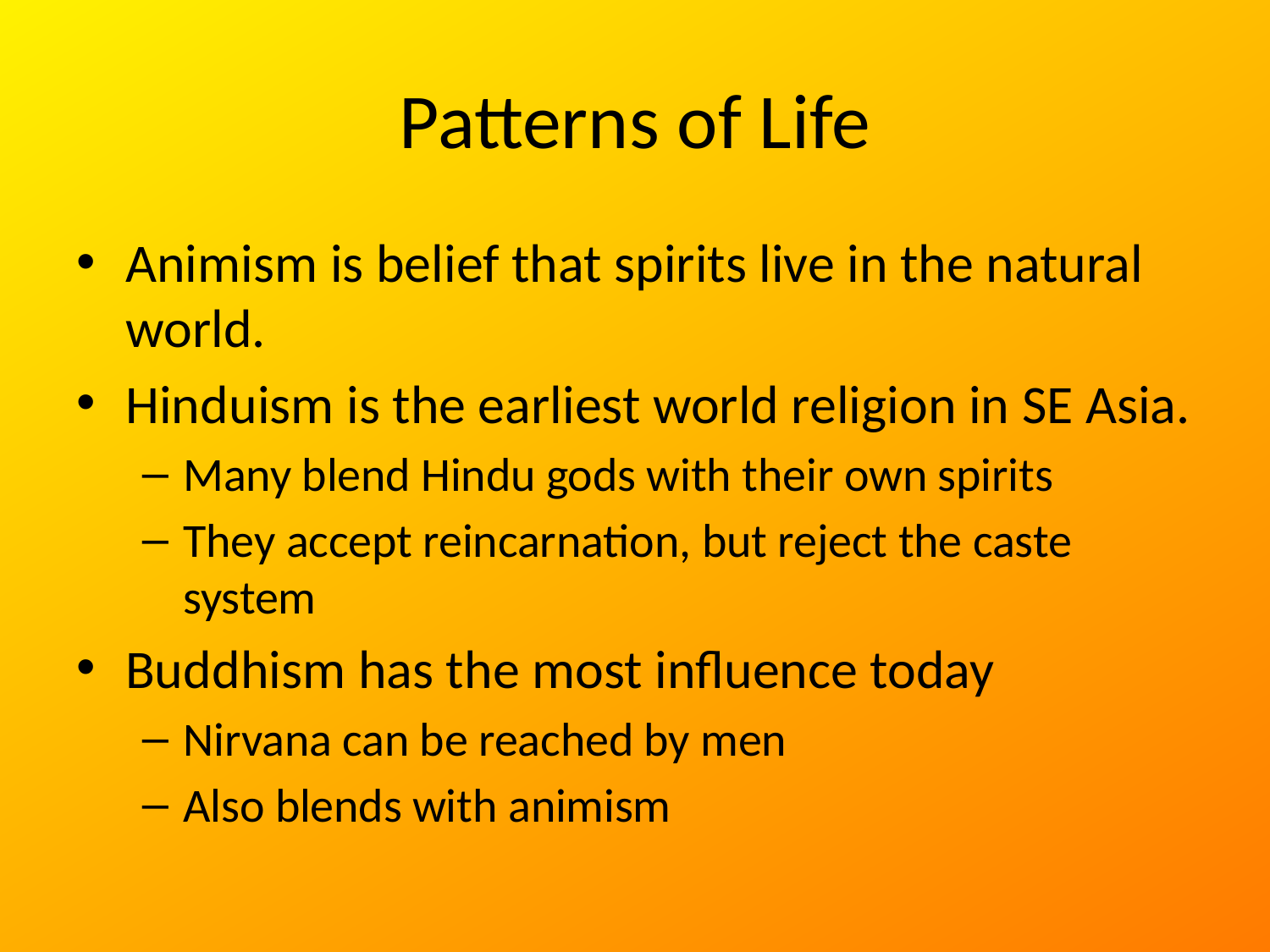

# Patterns of Life
Animism is belief that spirits live in the natural world.
Hinduism is the earliest world religion in SE Asia.
Many blend Hindu gods with their own spirits
They accept reincarnation, but reject the caste system
Buddhism has the most influence today
Nirvana can be reached by men
Also blends with animism